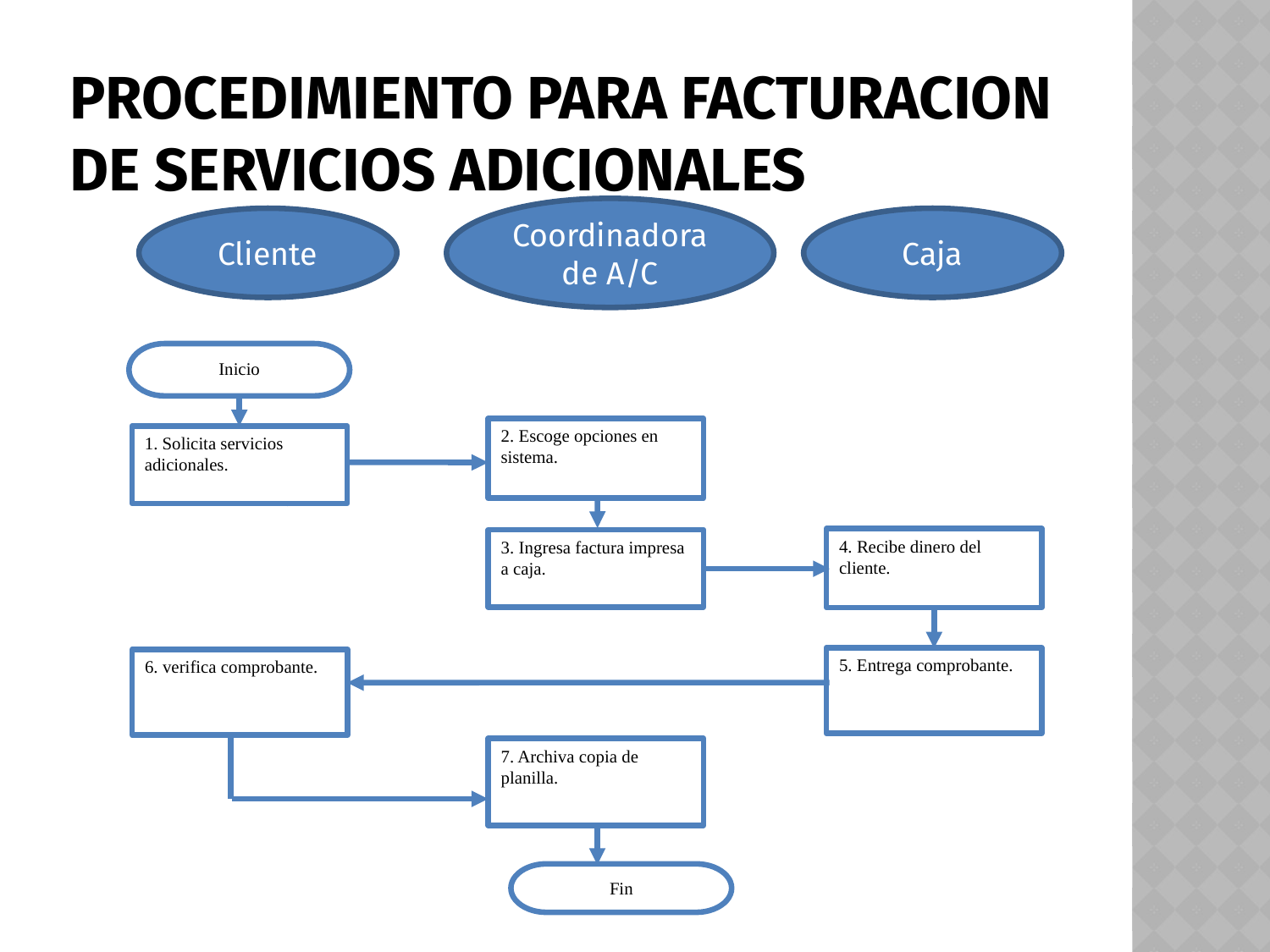

# PROCEDIMIENTO PARA FACTURACION DE SERVICIOS ADICIONALES
Coordinadora de A/C
Cliente
Caja

Inicio
2. Escoge opciones en sistema.
1. Solicita servicios adicionales.
4. Recibe dinero del cliente.
3. Ingresa factura impresa a caja.
5. Entrega comprobante.
6. verifica comprobante.
7. Archiva copia de planilla.
Fin